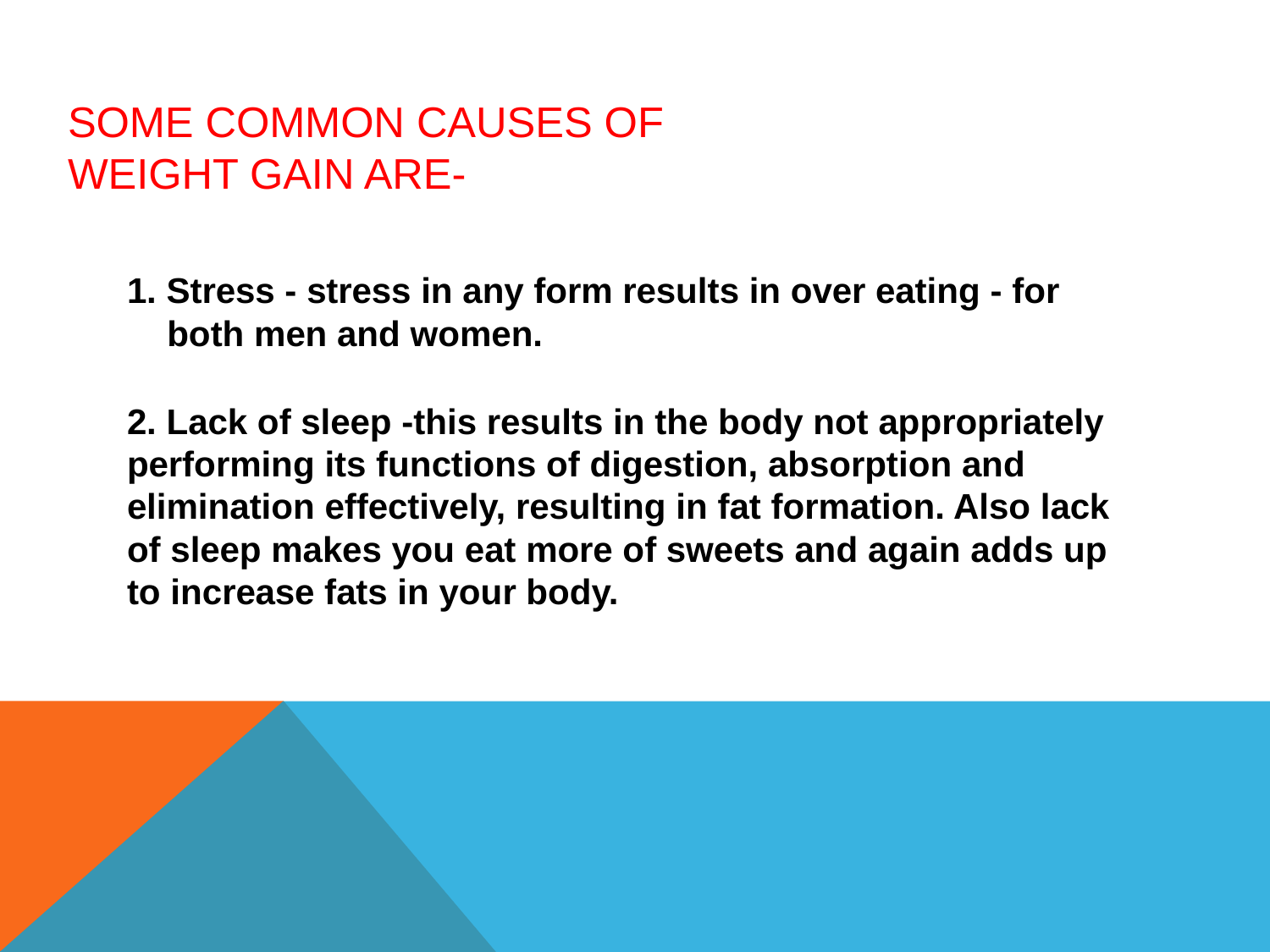

# Some common causes of weight gain are-

1. Stress - stress in any form results in over eating - for both men and women.
2. Lack of sleep -this results in the body not appropriately performing its functions of digestion, absorption and elimination effectively, resulting in fat formation. Also lack of sleep makes you eat more of sweets and again adds up to increase fats in your body.